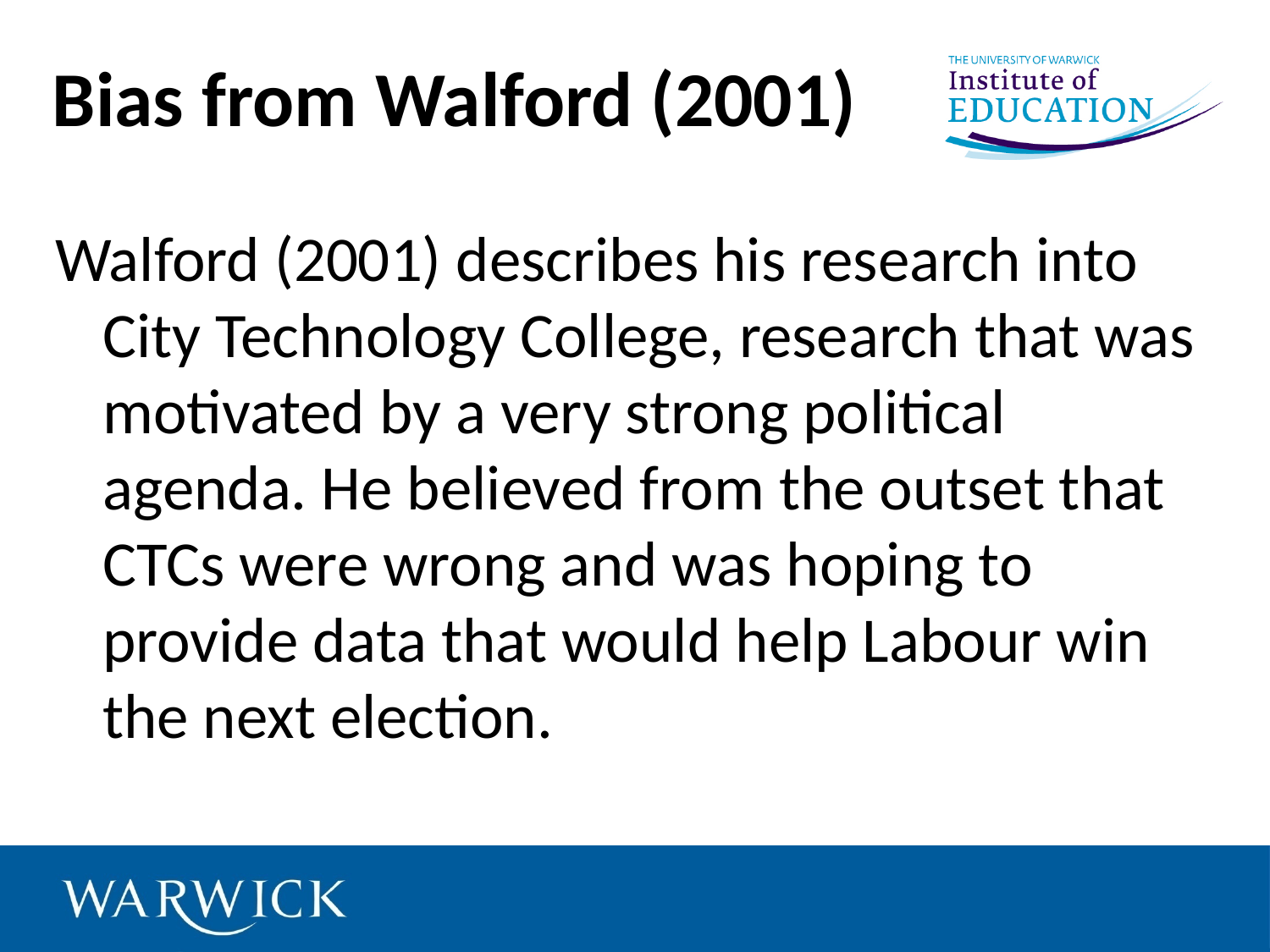

# Bias from Walford (2001)
Walford (2001) describes his research into City Technology College, research that was motivated by a very strong political agenda. He believed from the outset that CTCs were wrong and was hoping to provide data that would help Labour win the next election.